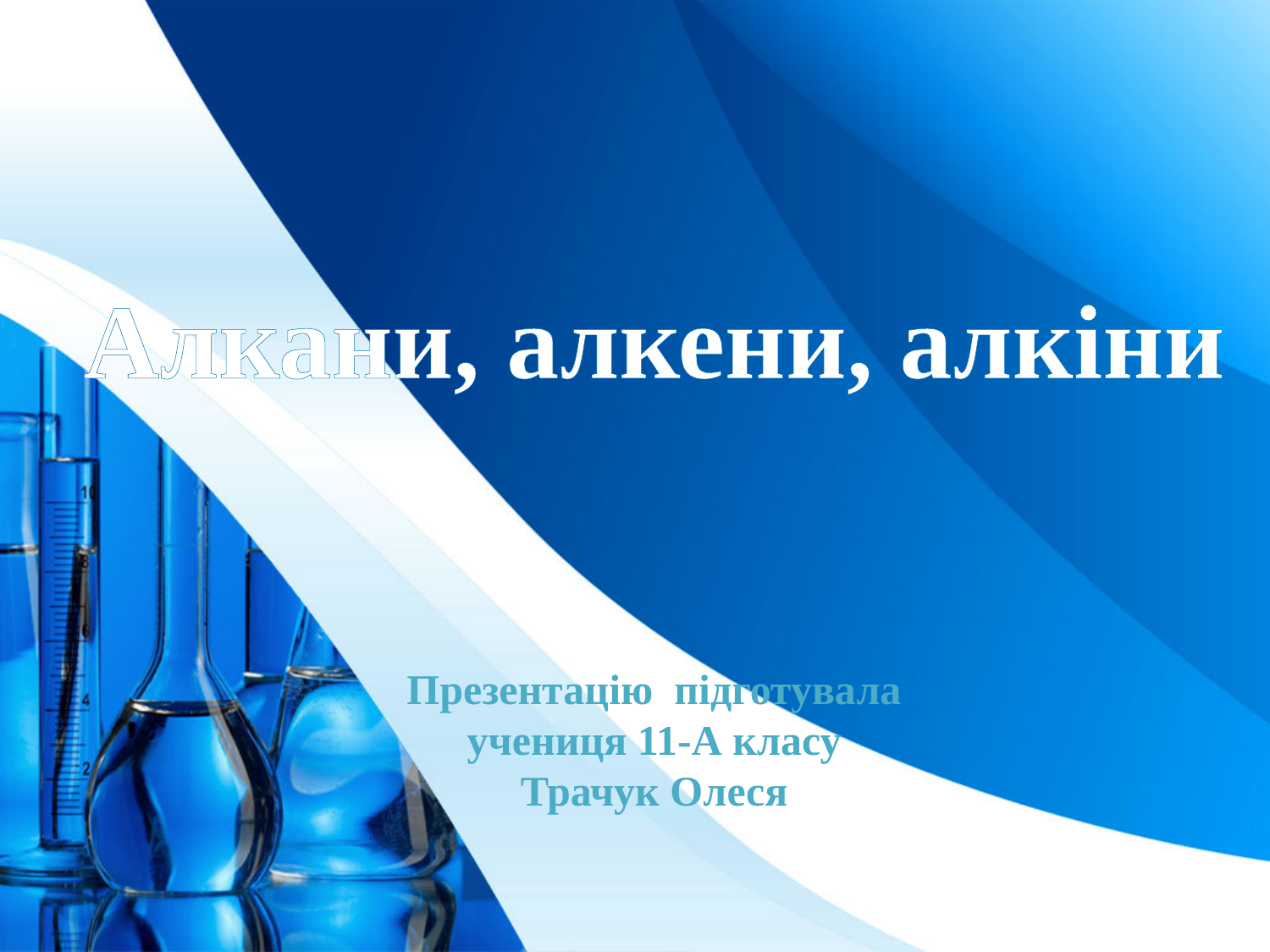

Алкани, алкени, алкіни
Презентацію  підготувала
учениця 11-А класу
Трачук Олеся